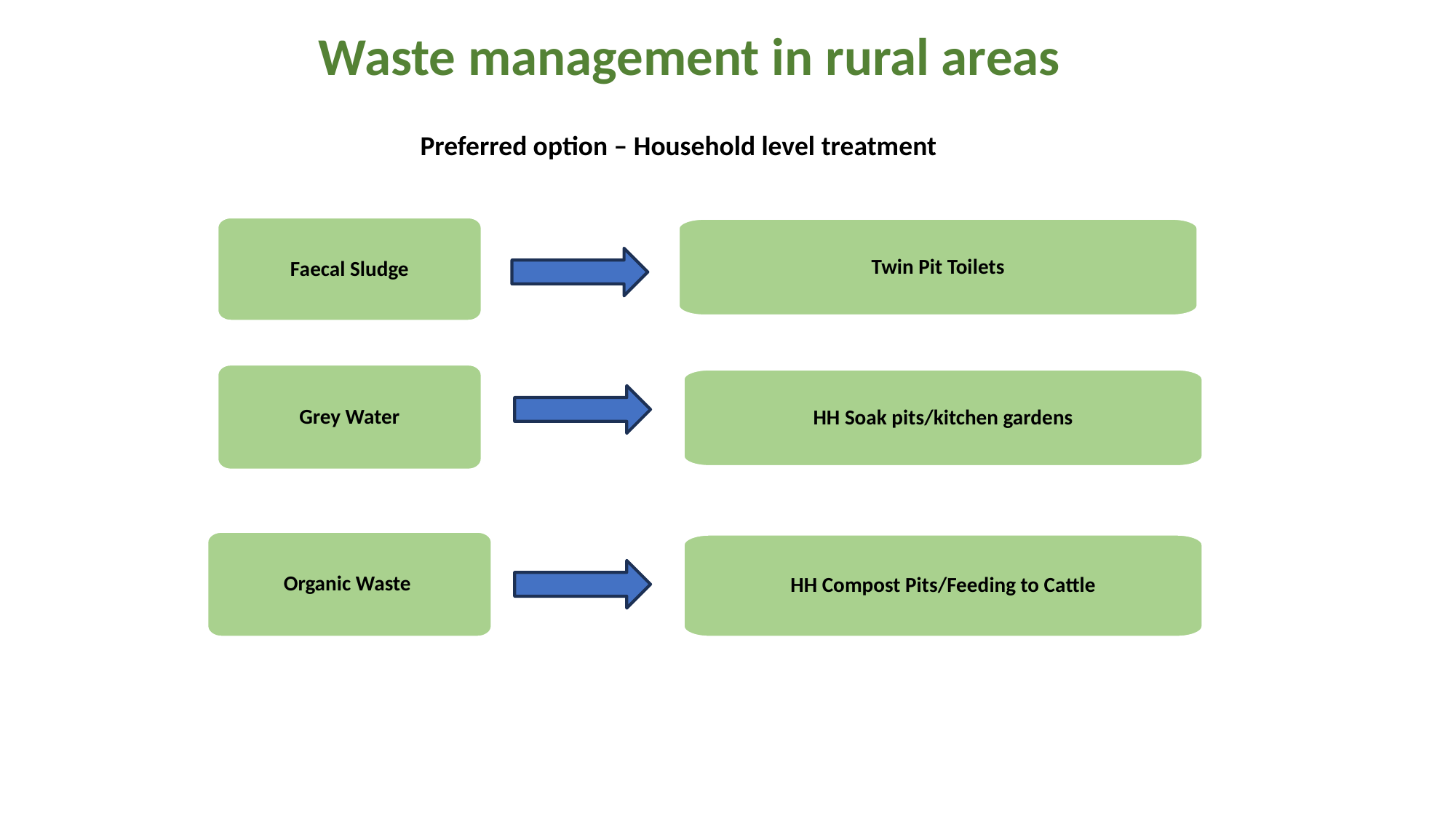

Waste management in rural areas
Preferred option – Household level treatment
Faecal Sludge
Twin Pit Toilets

Grey Water
HH Soak pits/kitchen gardens

Organic Waste
HH Compost Pits/Feeding to Cattle